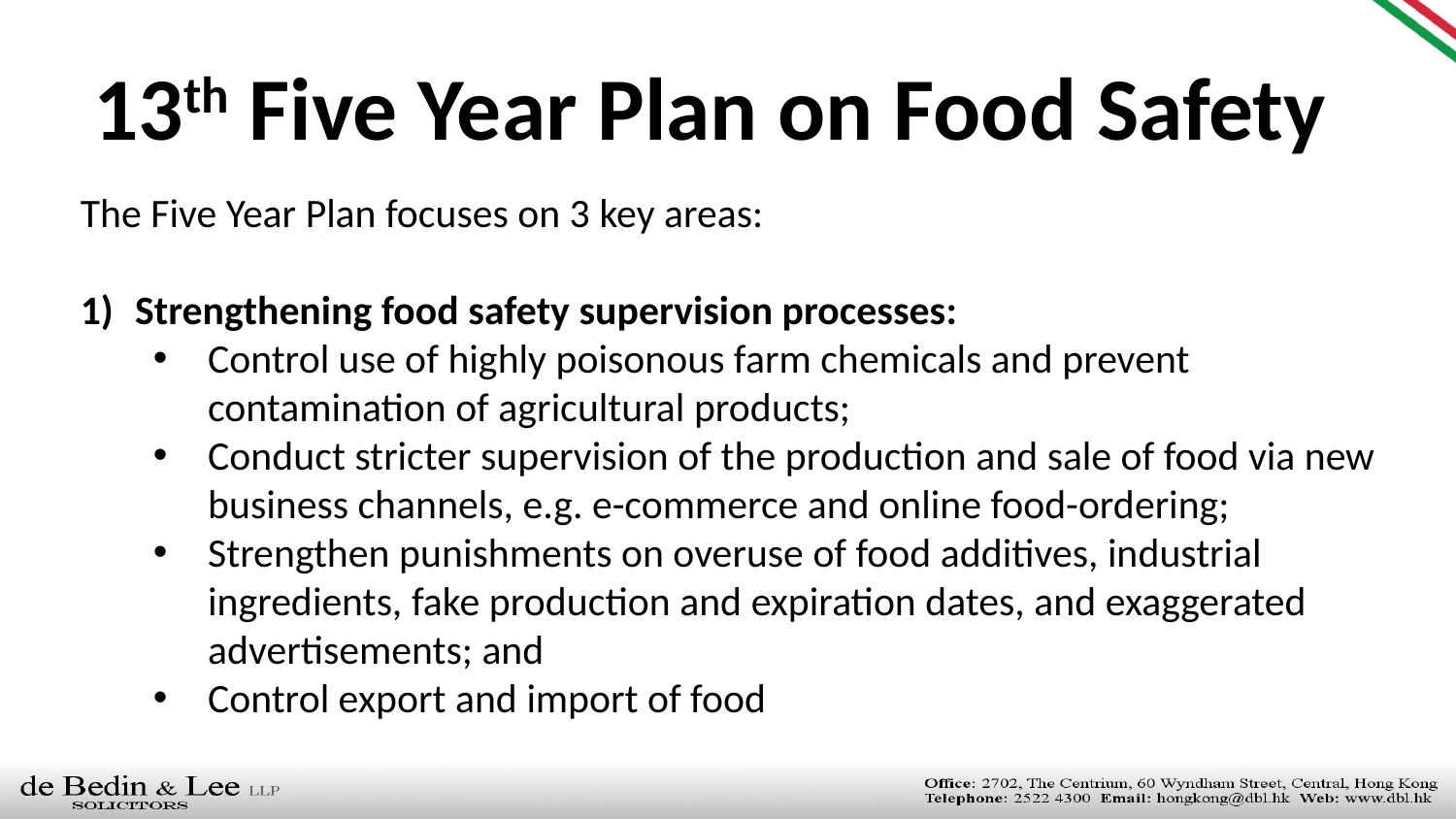

13th Five Year Plan on Food Safety

The Five Year Plan focuses on 3 key areas:

Strengthening food safety supervision processes:
Control use of highly poisonous farm chemicals and prevent contamination of agricultural products;
Conduct stricter supervision of the production and sale of food via new business channels, e.g. e-commerce and online food-ordering;
Strengthen punishments on overuse of food additives, industrial ingredients, fake production and expiration dates, and exaggerated advertisements; and
Control export and import of food